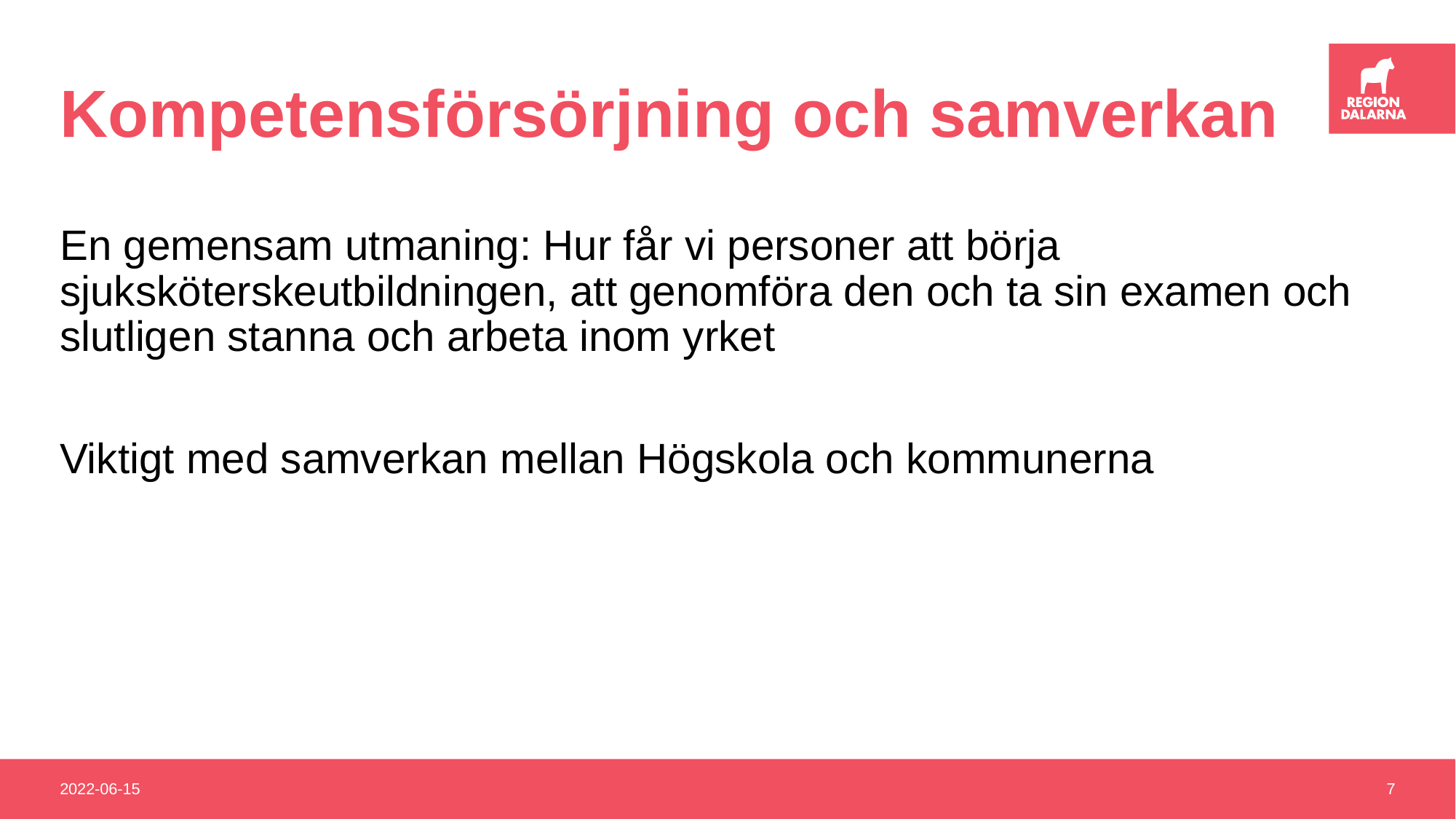

# Kompetensförsörjning och samverkan
En gemensam utmaning: Hur får vi personer att börja sjuksköterskeutbildningen, att genomföra den och ta sin examen och slutligen stanna och arbeta inom yrket

Viktigt med samverkan mellan Högskola och kommunerna
2022-06-15

7